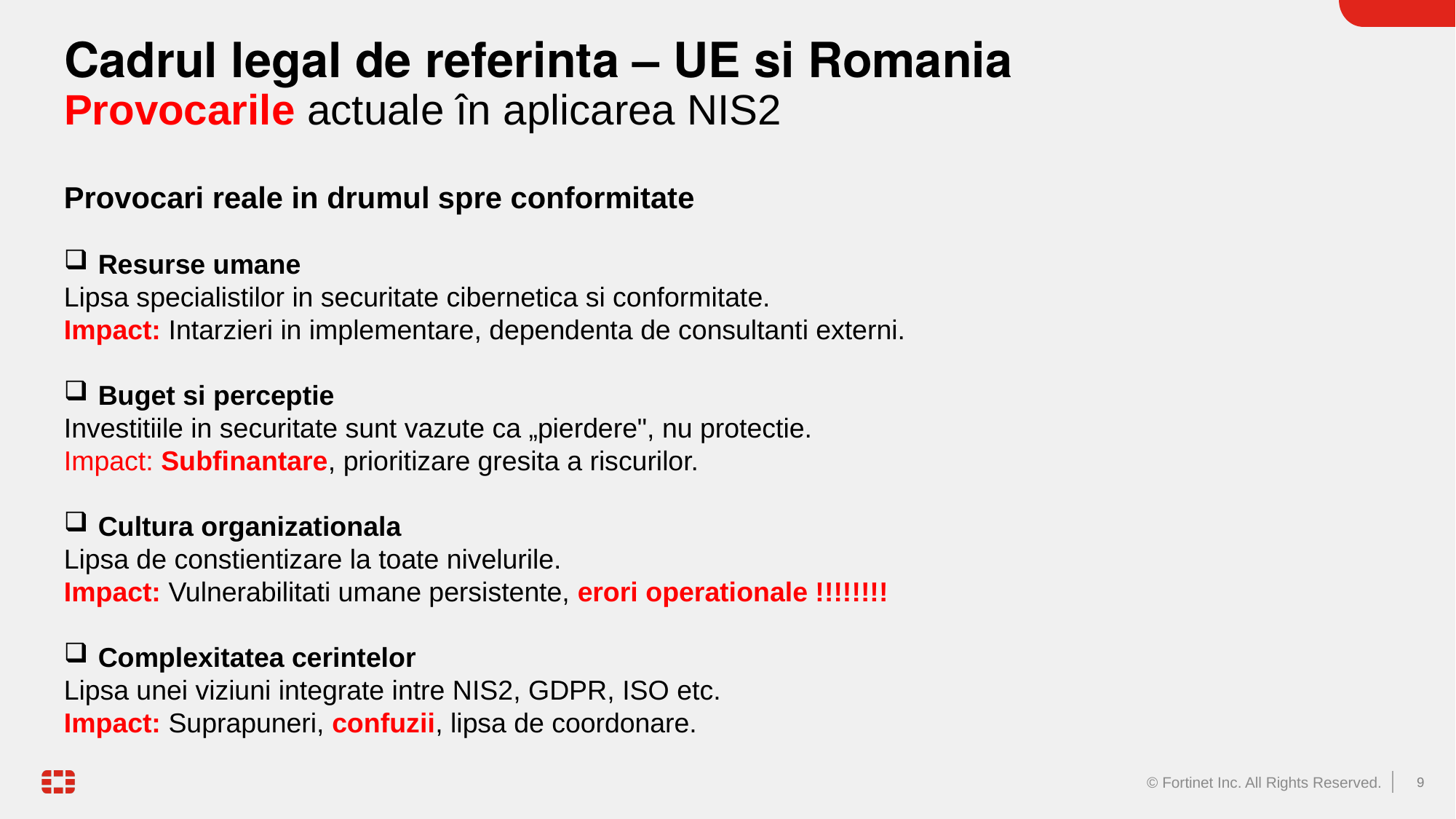

Cadrul legal de referinta – UE si Romania
Provocarile actuale în aplicarea NIS2
Provocari reale in drumul spre conformitate

Resurse umane
Lipsa specialistilor in securitate cibernetica si conformitate.
Impact: Intarzieri in implementare, dependenta de consultanti externi.

Buget si perceptie
Investitiile in securitate sunt vazute ca „pierdere", nu protectie.
Impact: Subfinantare, prioritizare gresita a riscurilor.

Cultura organizationala
Lipsa de constientizare la toate nivelurile.
Impact: Vulnerabilitati umane persistente, erori operationale !!!!!!!!

Complexitatea cerintelor
﻿﻿Lipsa unei viziuni integrate intre NIS2, GDPR, ISO etc.
﻿﻿Impact: Suprapuneri, confuzii, lipsa de coordonare.